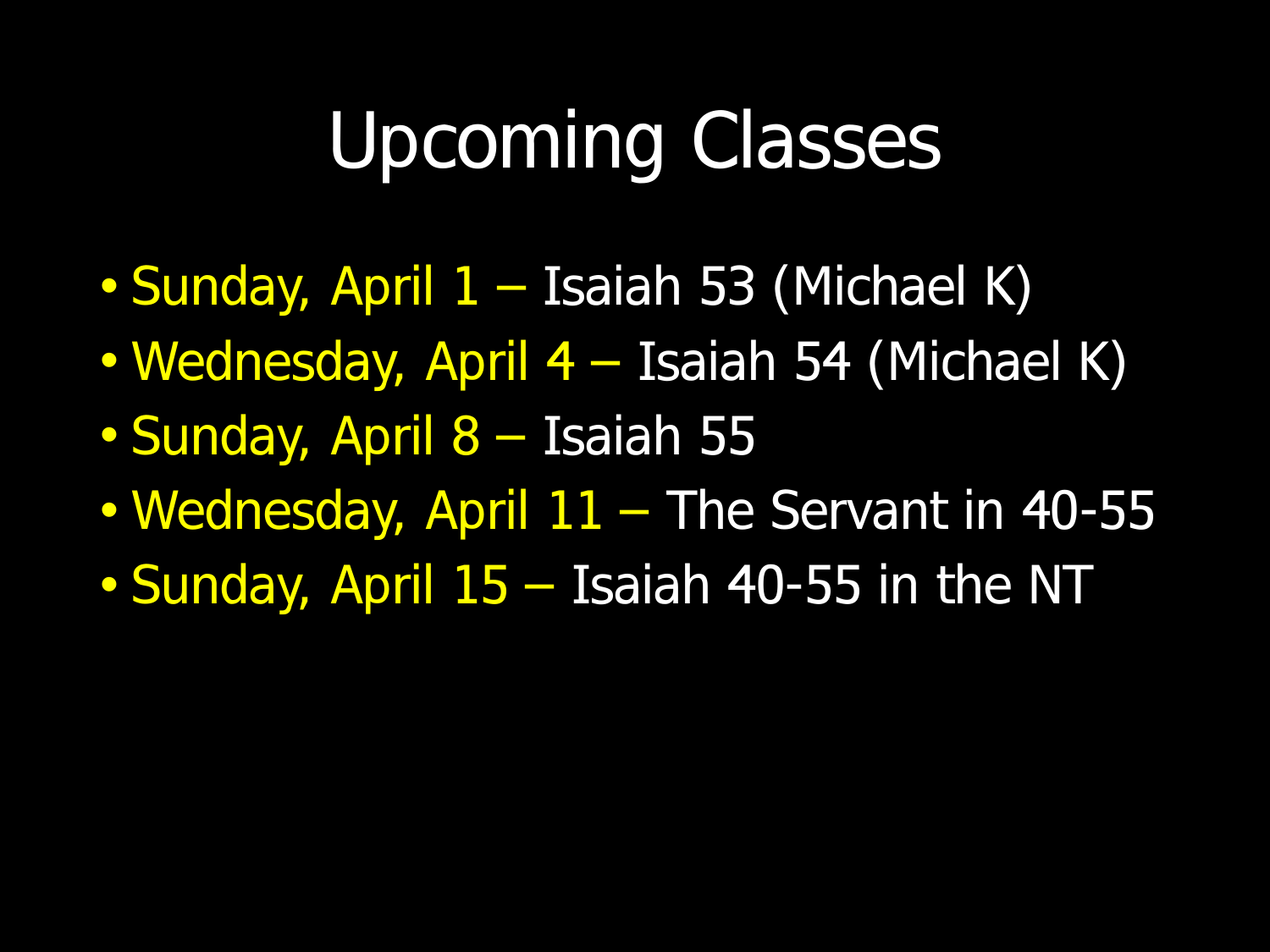

# Upcoming Classes
Sunday, April 1 – Isaiah 53 (Michael K)
Wednesday, April 4 – Isaiah 54 (Michael K)
Sunday, April 8 – Isaiah 55
Wednesday, April 11 – The Servant in 40-55
Sunday, April 15 – Isaiah 40-55 in the NT